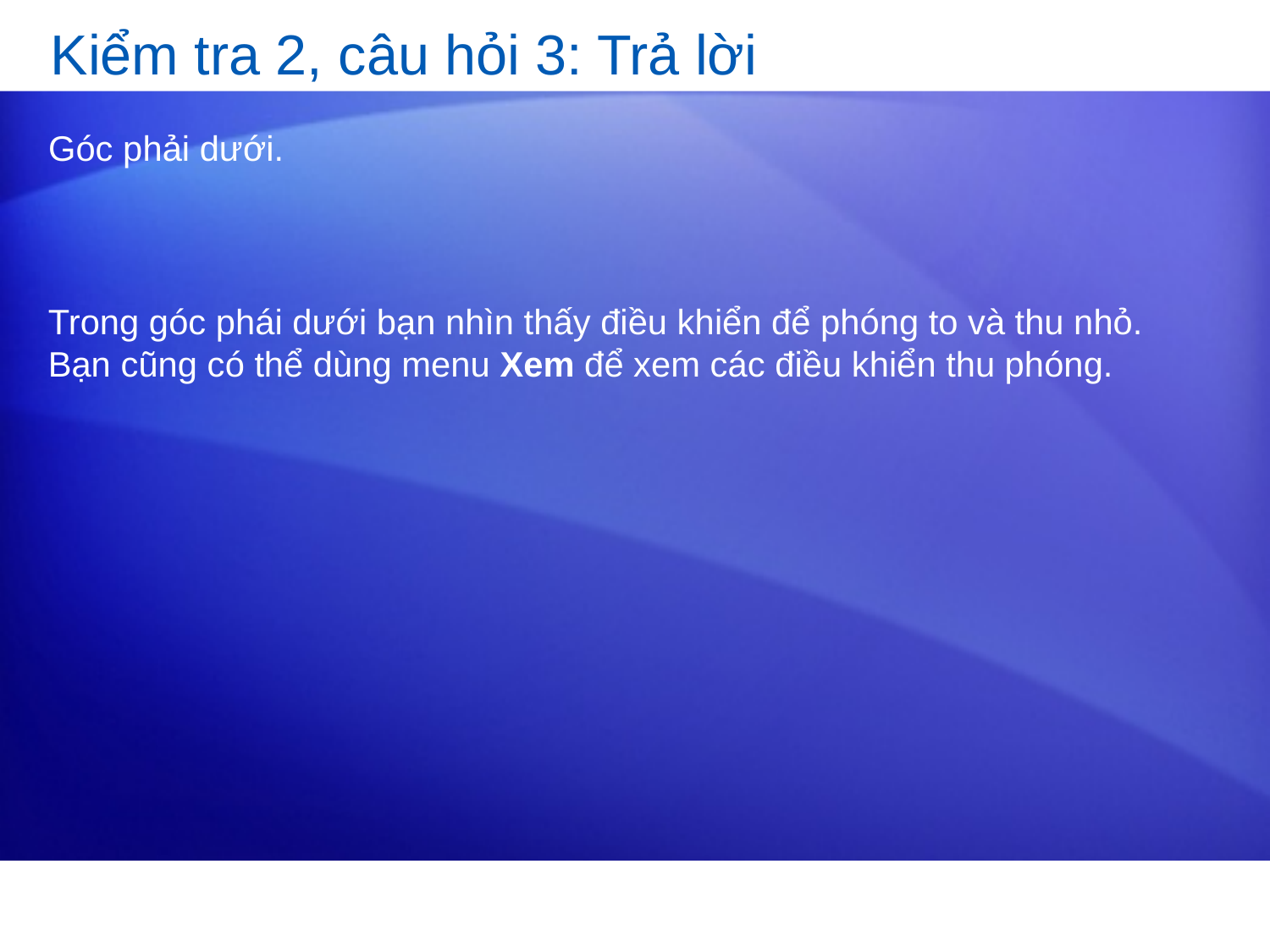

# Kiểm tra 2, câu hỏi 3: Trả lời
Góc phải dưới.
Trong góc phái dưới bạn nhìn thấy điều khiển để phóng to và thu nhỏ. Bạn cũng có thể dùng menu Xem để xem các điều khiển thu phóng.